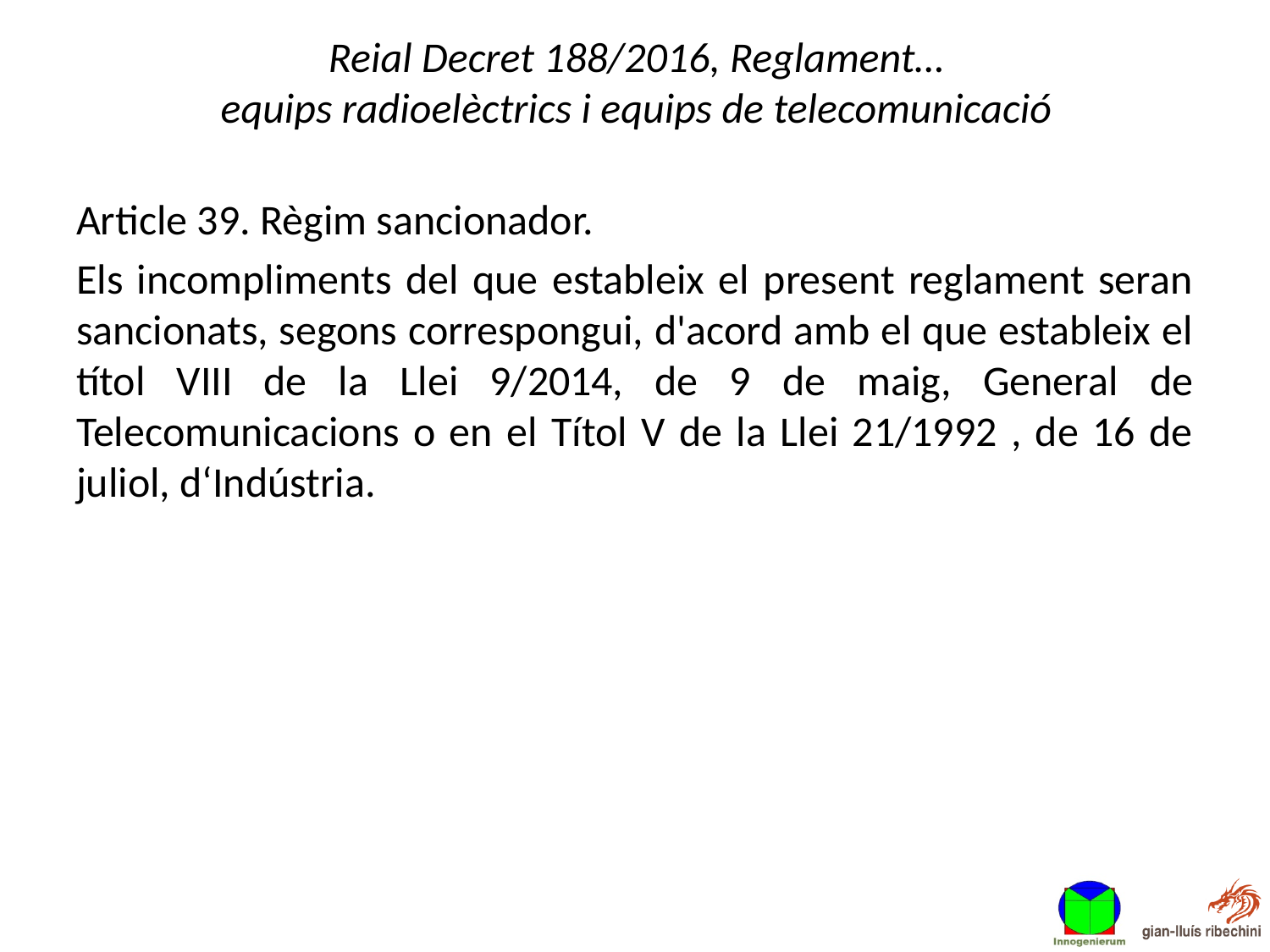

# Reial Decret 188/2016, Reglament… equips radioelèctrics i equips de telecomunicació
Article 39. Règim sancionador.
Els incompliments del que estableix el present reglament seran sancionats, segons correspongui, d'acord amb el que estableix el títol VIII de la Llei 9/2014, de 9 de maig, General de Telecomunicacions o en el Títol V de la Llei 21/1992 , de 16 de juliol, d‘Indústria.